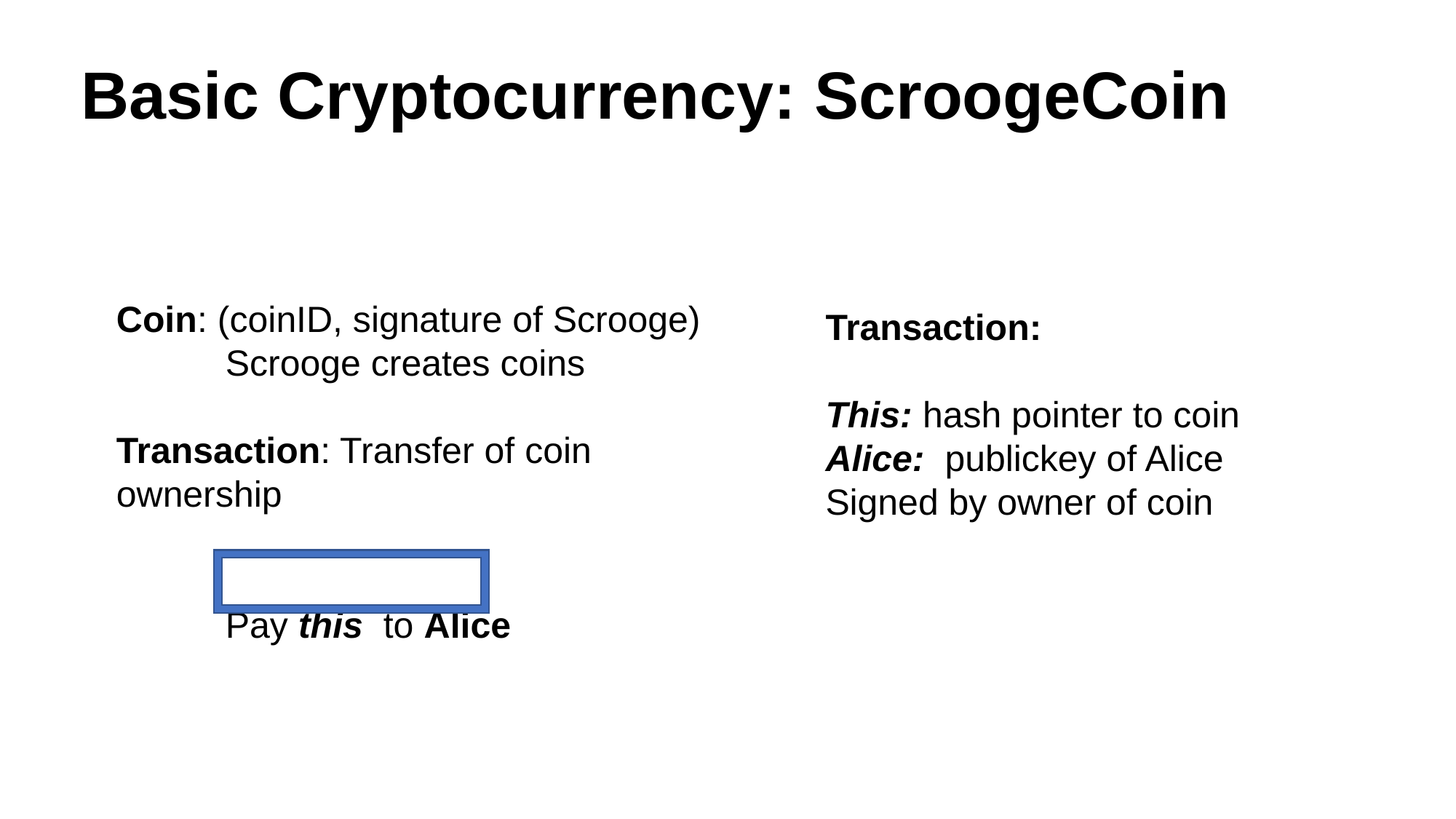

# Basic Cryptocurrency: ScroogeCoin

Coin: (coinID, signature of Scrooge)
	Scrooge creates coins

Transaction: Transfer of coin ownership

	Pay this  to Alice

Transaction:

This: hash pointer to coin
Alice:  publickey of Alice
Signed by owner of coin